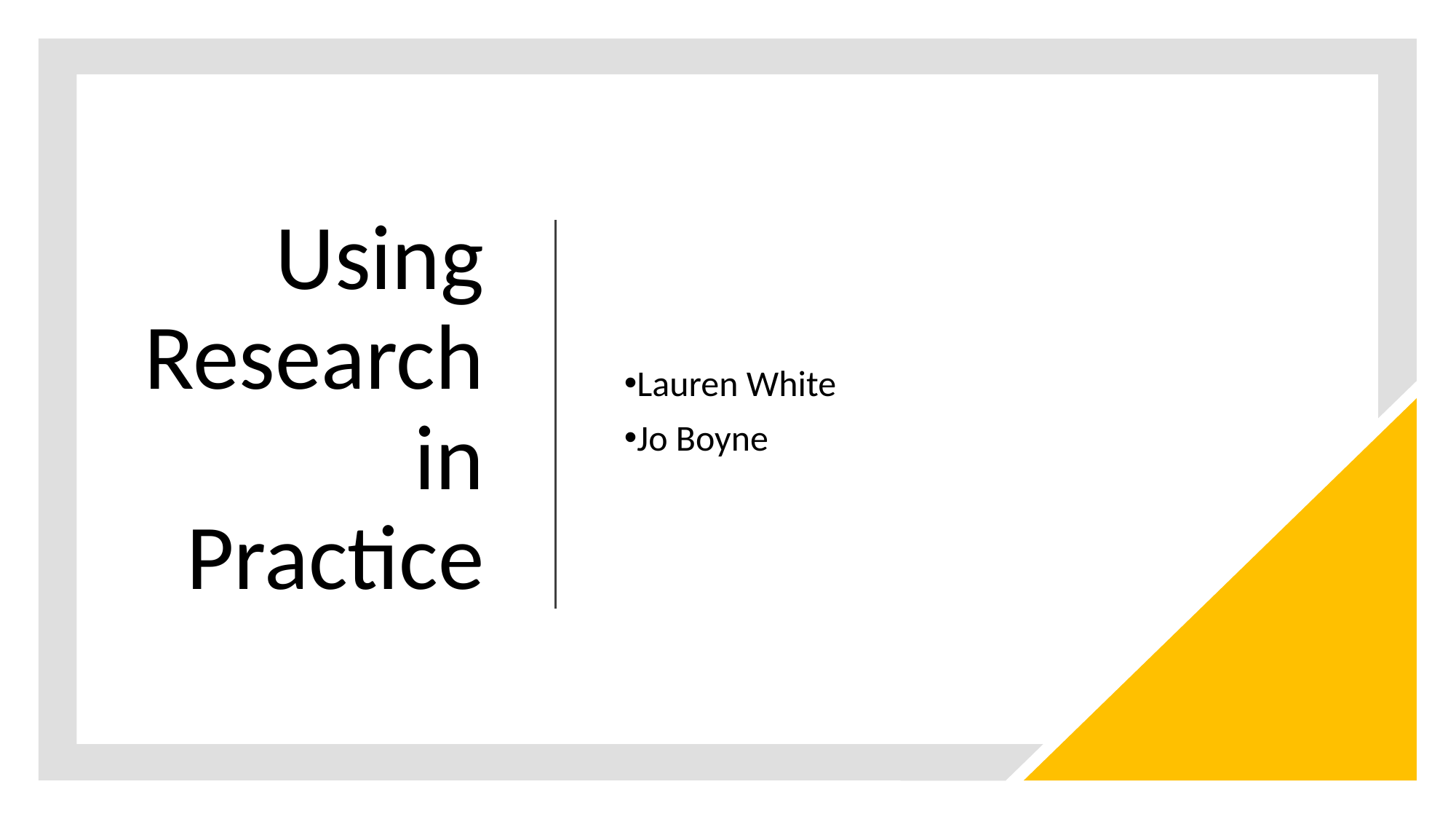

# Using Research in Practice

Lauren White
Jo Boyne

This Photo by Unknown Author is licensed under CC BY
This Photo by Unknown Author is licensed under CC BY-SA-NC